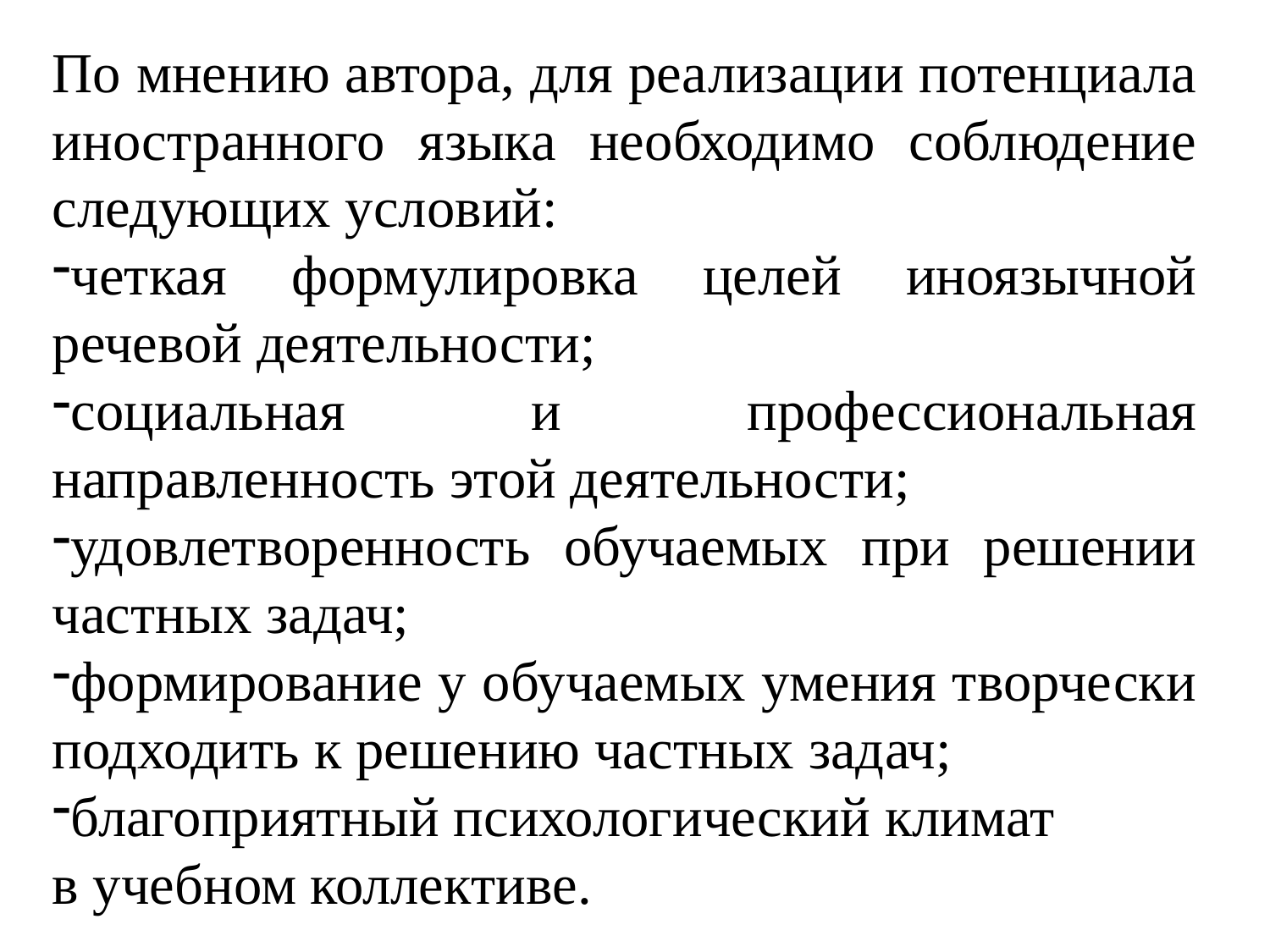

По мнению автора, для реализации потенциала иностранного языка необходимо соблюдение следующих условий:
четкая формулировка целей иноязычной речевой деятельности;
социальная и профессиональная направленность этой деятельности;
удовлетворенность обучаемых при решении частных задач;
формирование у обучаемых умения творчески подходить к решению частных задач;
благоприятный психологический климат
в учебном коллективе.